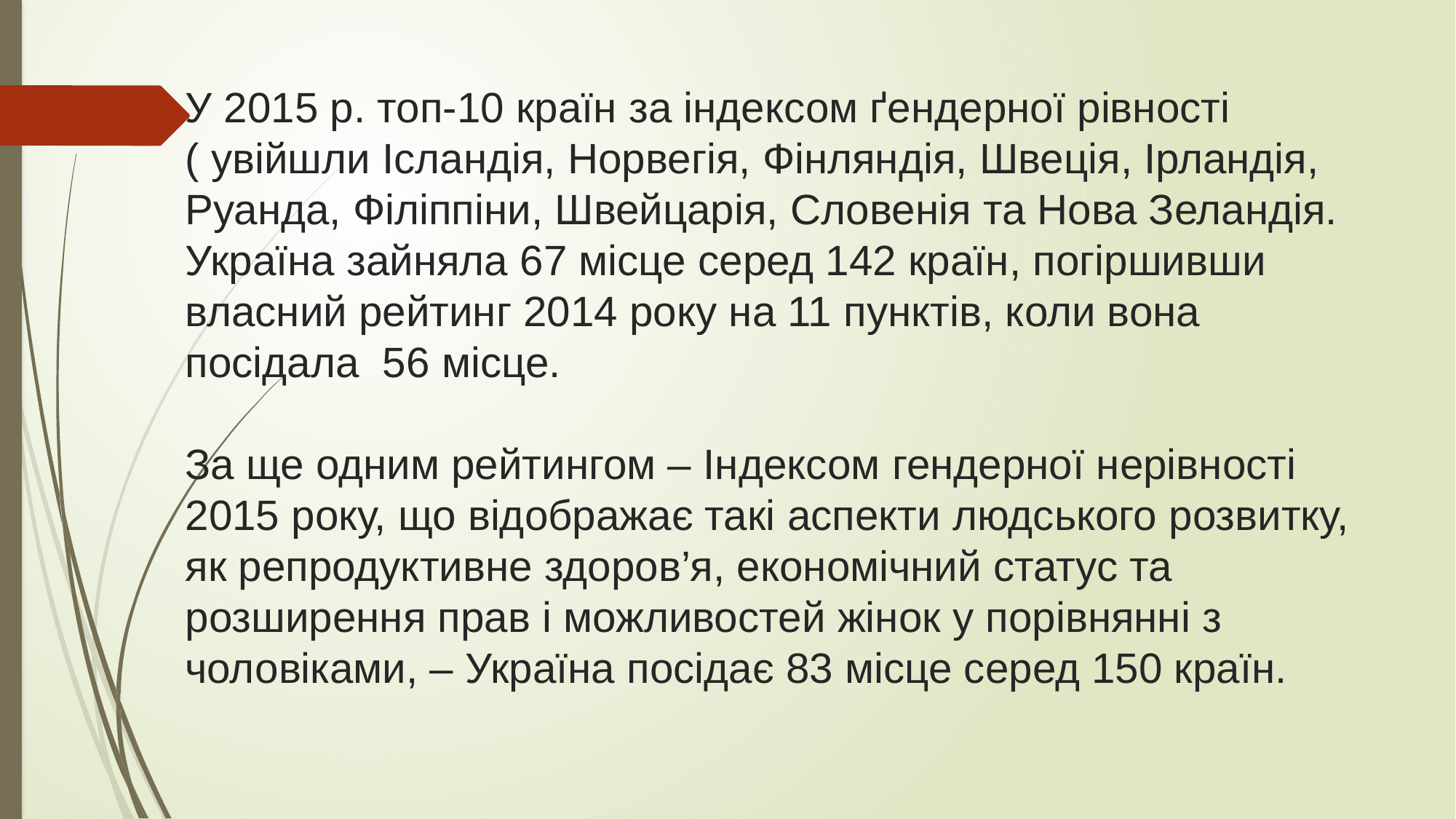

# У 2015 р. топ-10 країн за індексом ґендерної рівності ( увійшли Ісландія, Норвегія, Фінляндія, Швеція, Ірландія, Руанда, Філіппіни, Швейцарія, Словенія та Нова Зеландія. Україна зайняла 67 місце серед 142 країн, погіршивши власний рейтинг 2014 року на 11 пунктів, коли вона посідала  56 місце. За ще одним рейтингом – Індексом гендерної нерівності 2015 року, що відображає такі аспекти людського розвитку, як репродуктивне здоров’я, економічний статус та розширення прав і можливостей жінок у порівнянні з чоловіками, – Україна посідає 83 місце серед 150 країн.